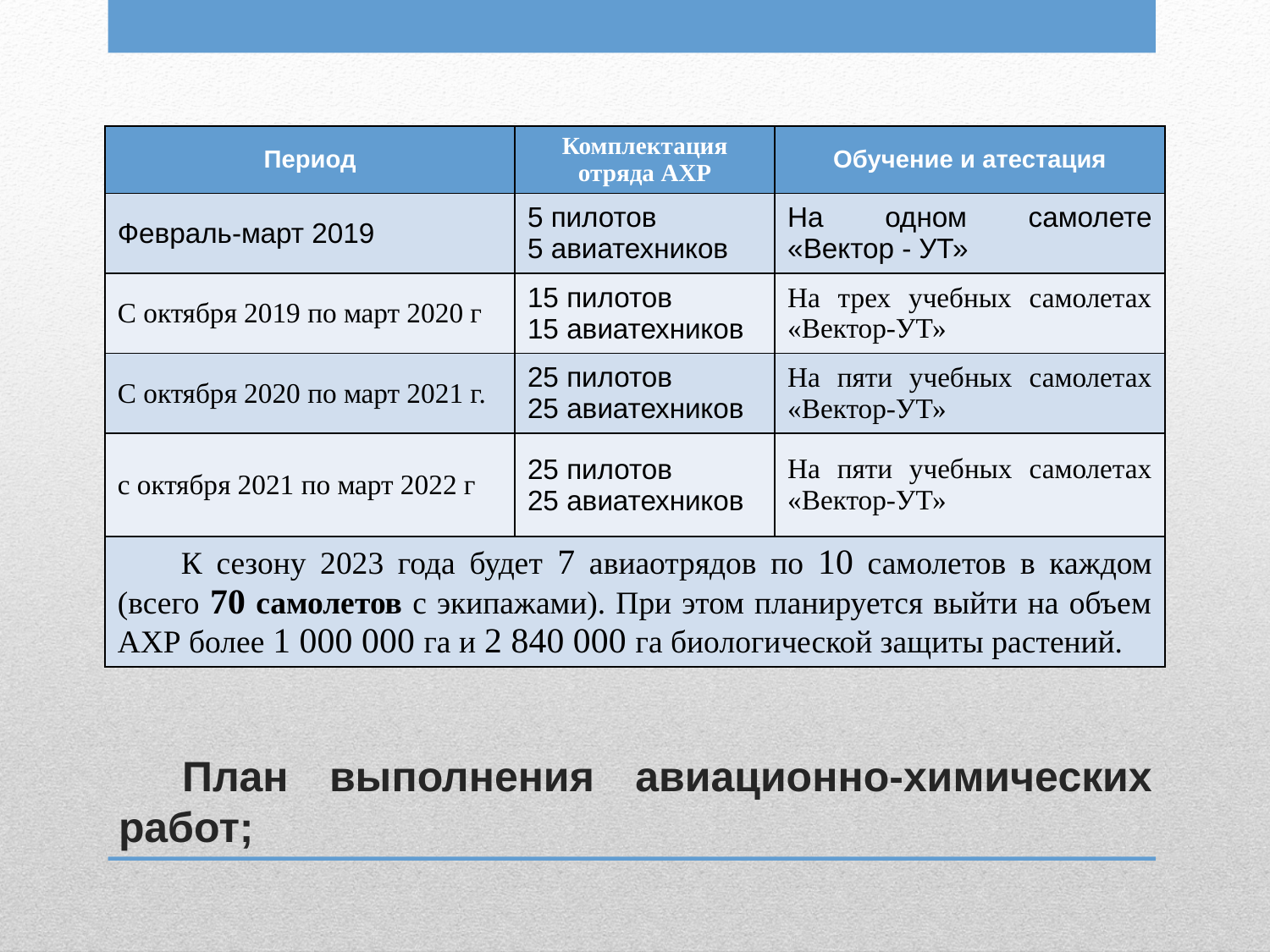

| Период | Комплектация отряда АХР | Обучение и атестация |
| --- | --- | --- |
| Февраль-март 2019 | 5 пилотов 5 авиатехников | На одном самолете «Вектор - УТ» |
| С октября 2019 по март 2020 г | 15 пилотов 15 авиатехников | На трех учебных самолетах «Вектор-УТ» |
| С октября 2020 по март 2021 г. | 25 пилотов 25 авиатехников | На пяти учебных самолетах «Вектор-УТ» |
| с октября 2021 по март 2022 г | 25 пилотов 25 авиатехников | На пяти учебных самолетах «Вектор-УТ» |
| К сезону 2023 года будет 7 авиаотрядов по 10 самолетов в каждом (всего 70 самолетов с экипажами). При этом планируется выйти на объем АХР более 1 000 000 га и 2 840 000 га биологической защиты растений. |  |  |
# План выполнения авиационно-химических работ;